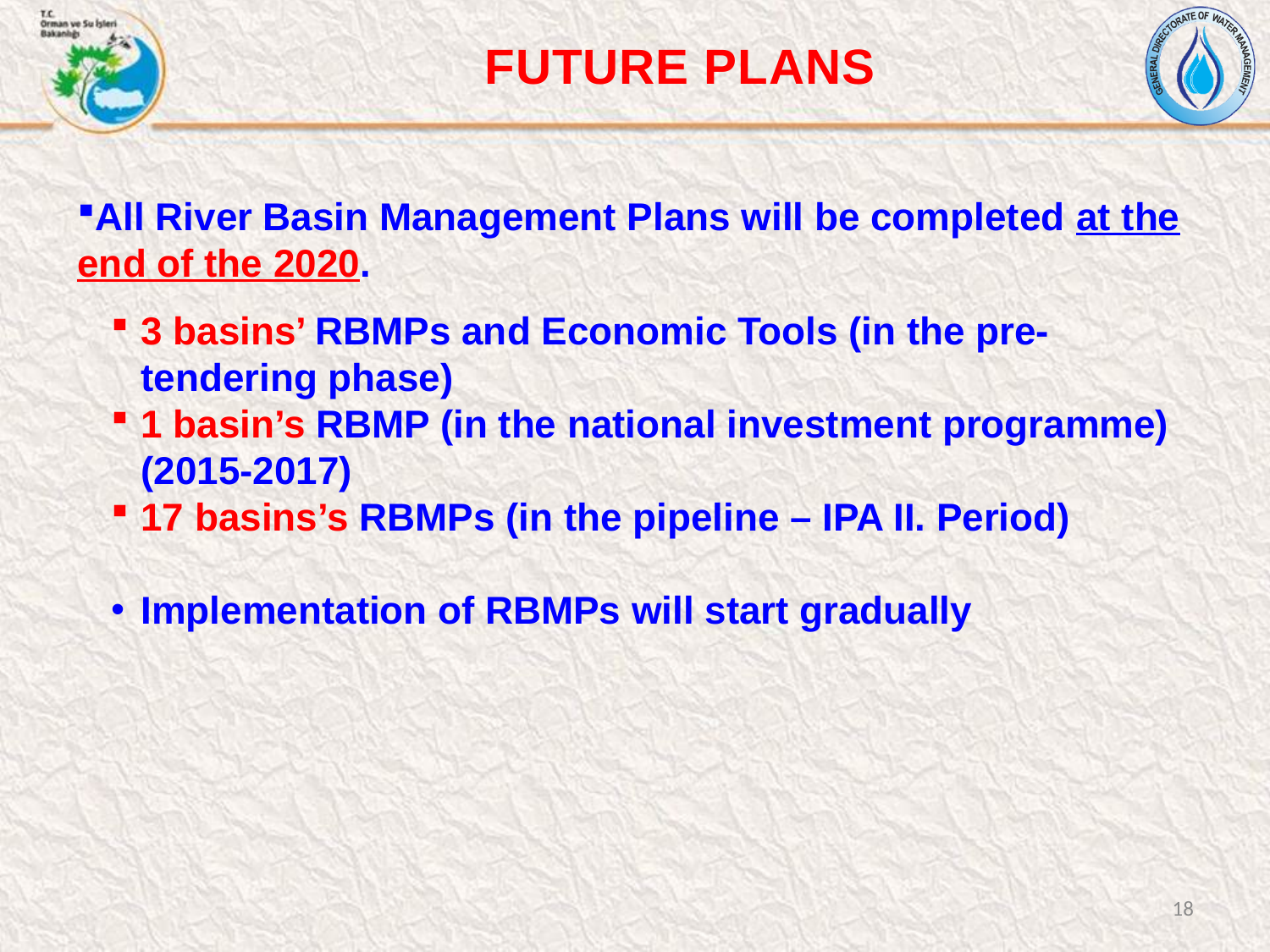

FUTURE PLANS
All River Basin Management Plans will be completed at the end of the 2020.
3 basins’ RBMPs and Economic Tools (in the pre-tendering phase)
1 basin’s RBMP (in the national investment programme) (2015-2017)
17 basins’s RBMPs (in the pipeline – IPA II. Period)

Implementation of RBMPs will start gradually
18